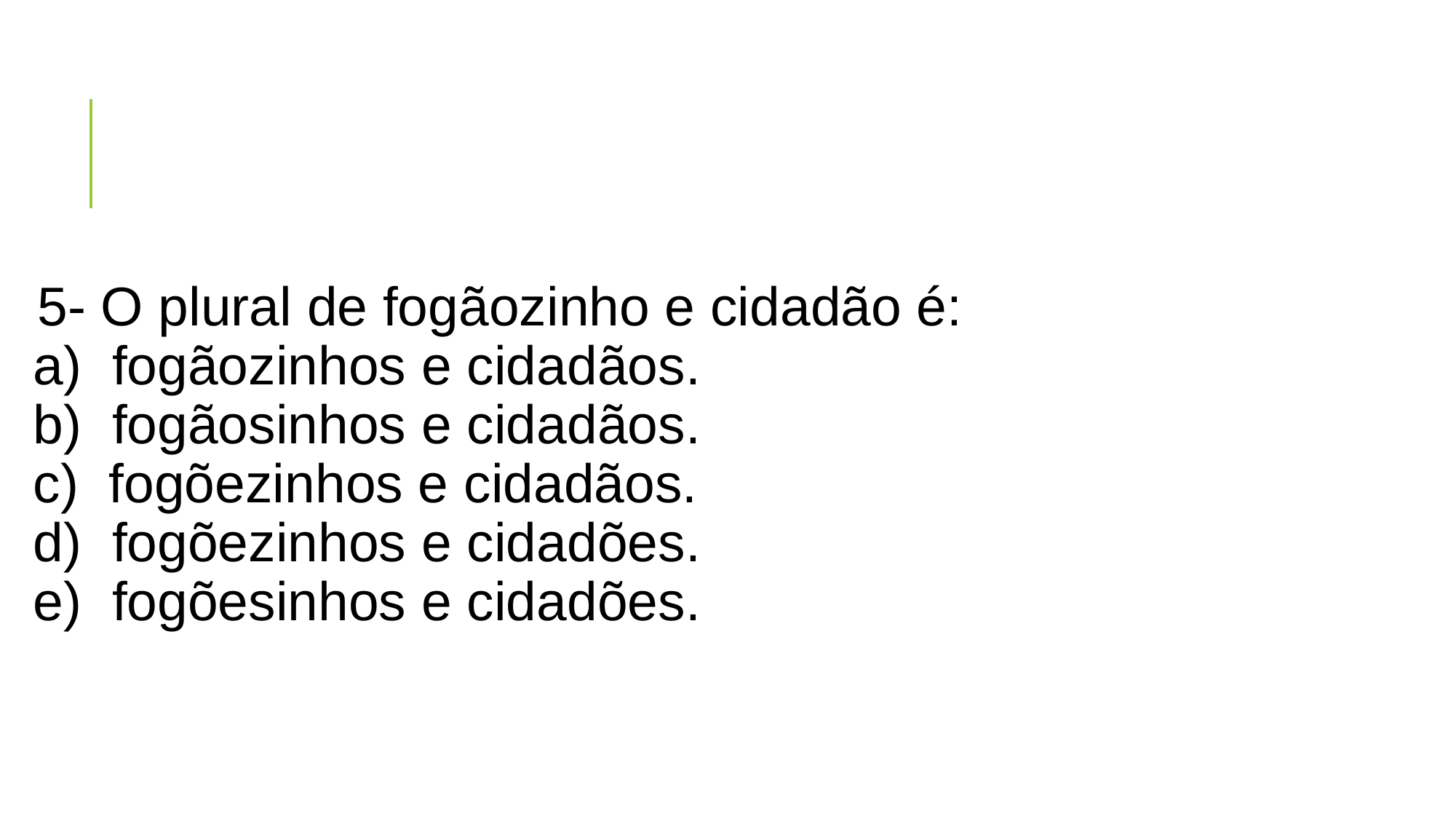

#
5- O plural de fogãozinho e cidadão é:
a)  fogãozinhos e cidadãos.
b)  fogãosinhos e cidadãos.
c)  fogõezinhos e cidadãos.
d)  fogõezinhos e cidadões.
e)  fogõesinhos e cidadões.